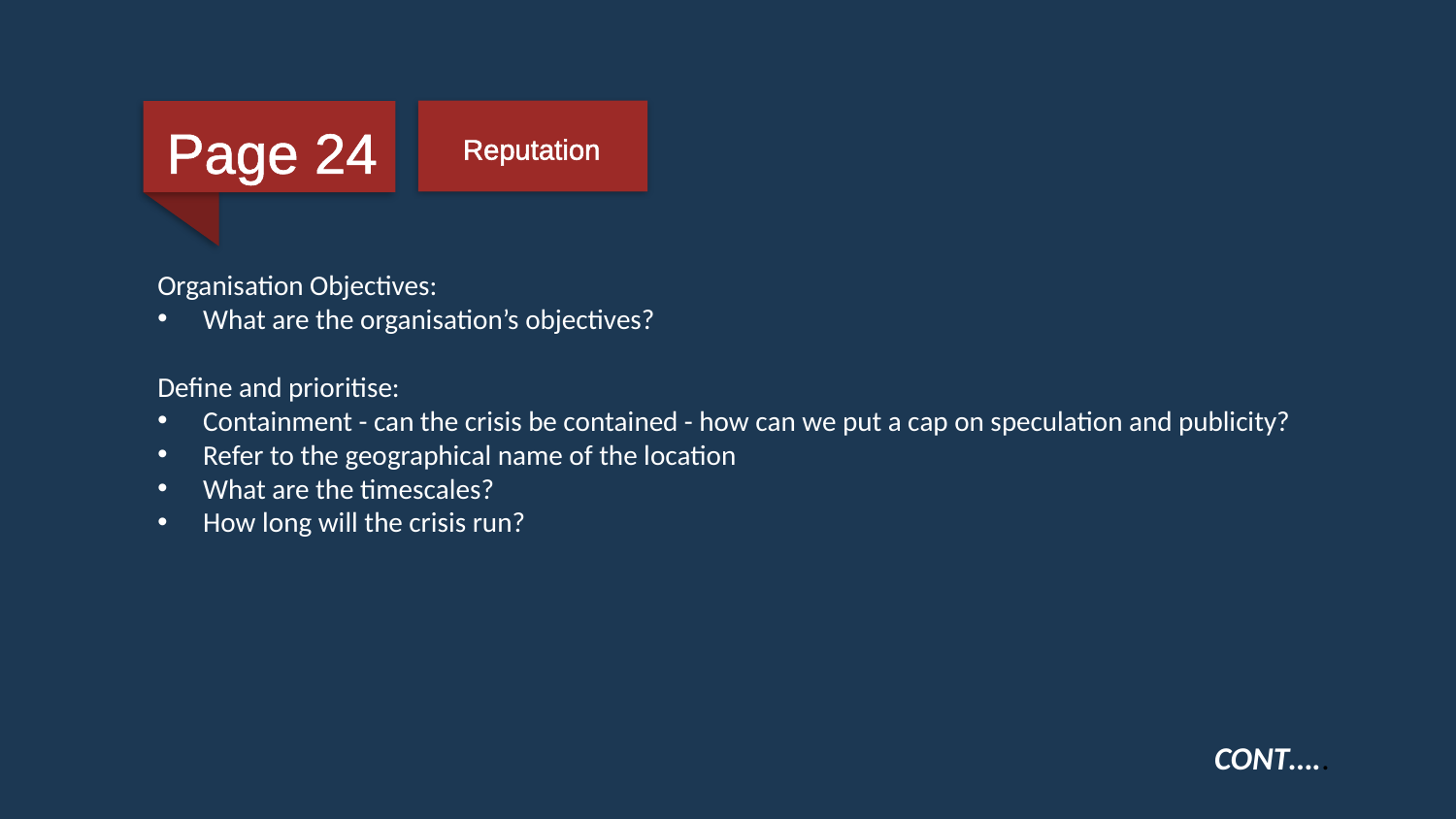

Page 24

Reputation

Organisation Objectives:
What are the organisation’s objectives?

Define and prioritise:
Containment - can the crisis be contained - how can we put a cap on speculation and publicity?
Refer to the geographical name of the location
What are the timescales?
How long will the crisis run?

CONT…..